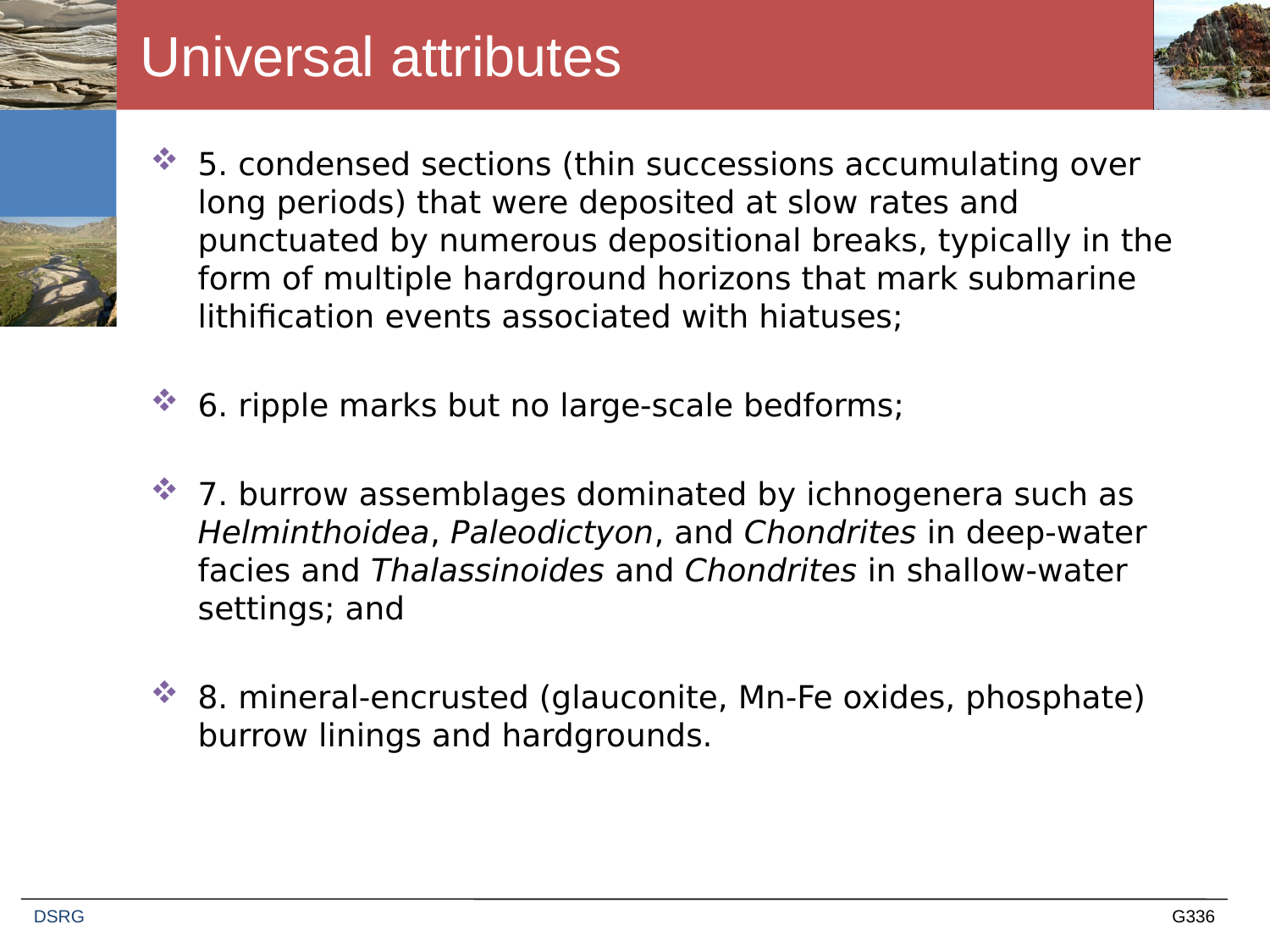

# Universal attributes
5. condensed sections (thin successions accumulating over long periods) that were deposited at slow rates and punctuated by numerous depositional breaks, typically in the form of multiple hardground horizons that mark submarine lithification events associated with hiatuses;

6. ripple marks but no large-scale bedforms;

7. burrow assemblages dominated by ichnogenera such as Helminthoidea, Paleodictyon, and Chondrites in deep-water facies and Thalassinoides and Chondrites in shallow-water settings; and

8. mineral-encrusted (glauconite, Mn-Fe oxides, phosphate) burrow linings and hardgrounds.
DSRG
G336